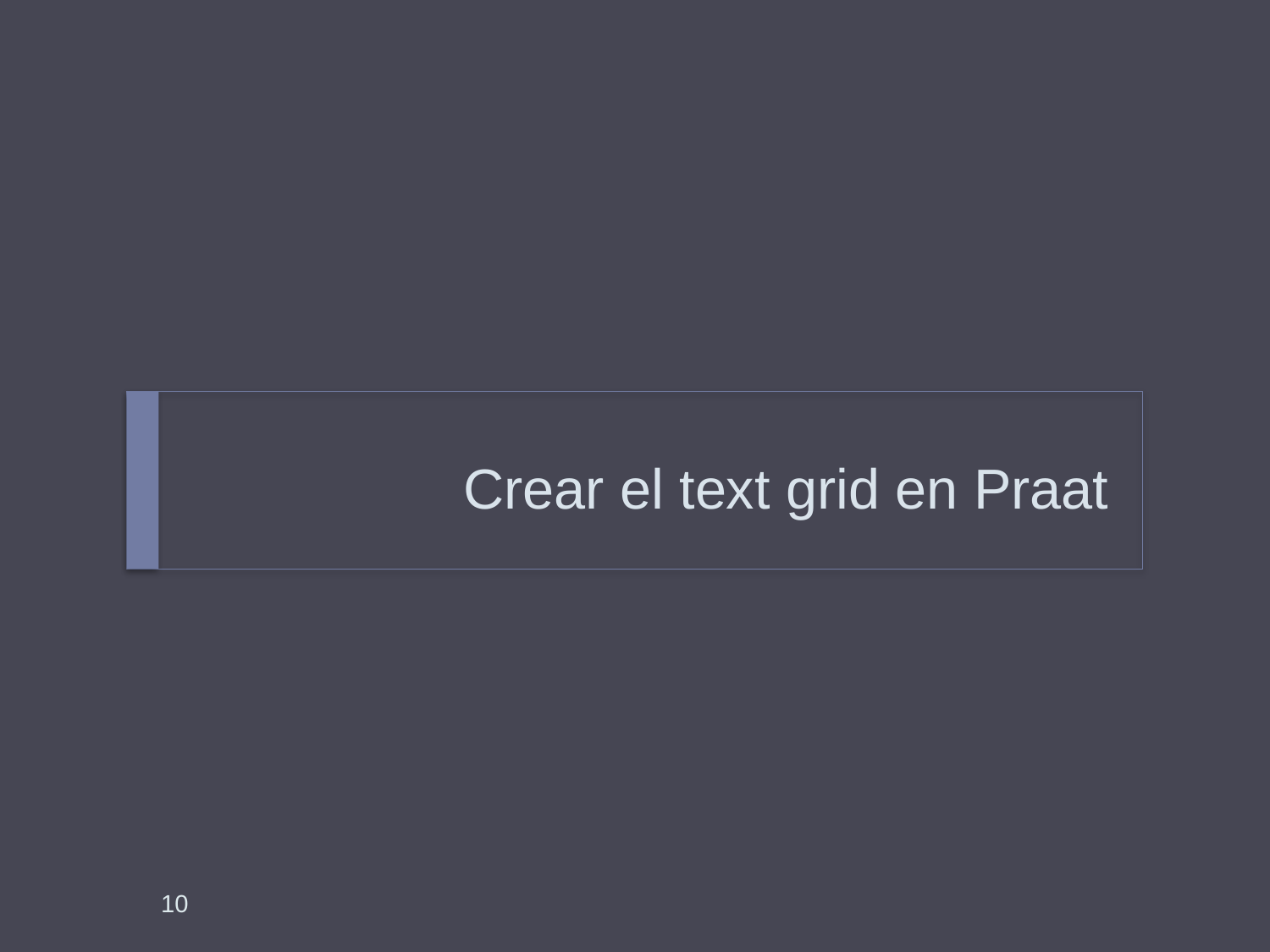

# Crear el text grid en Praat
10